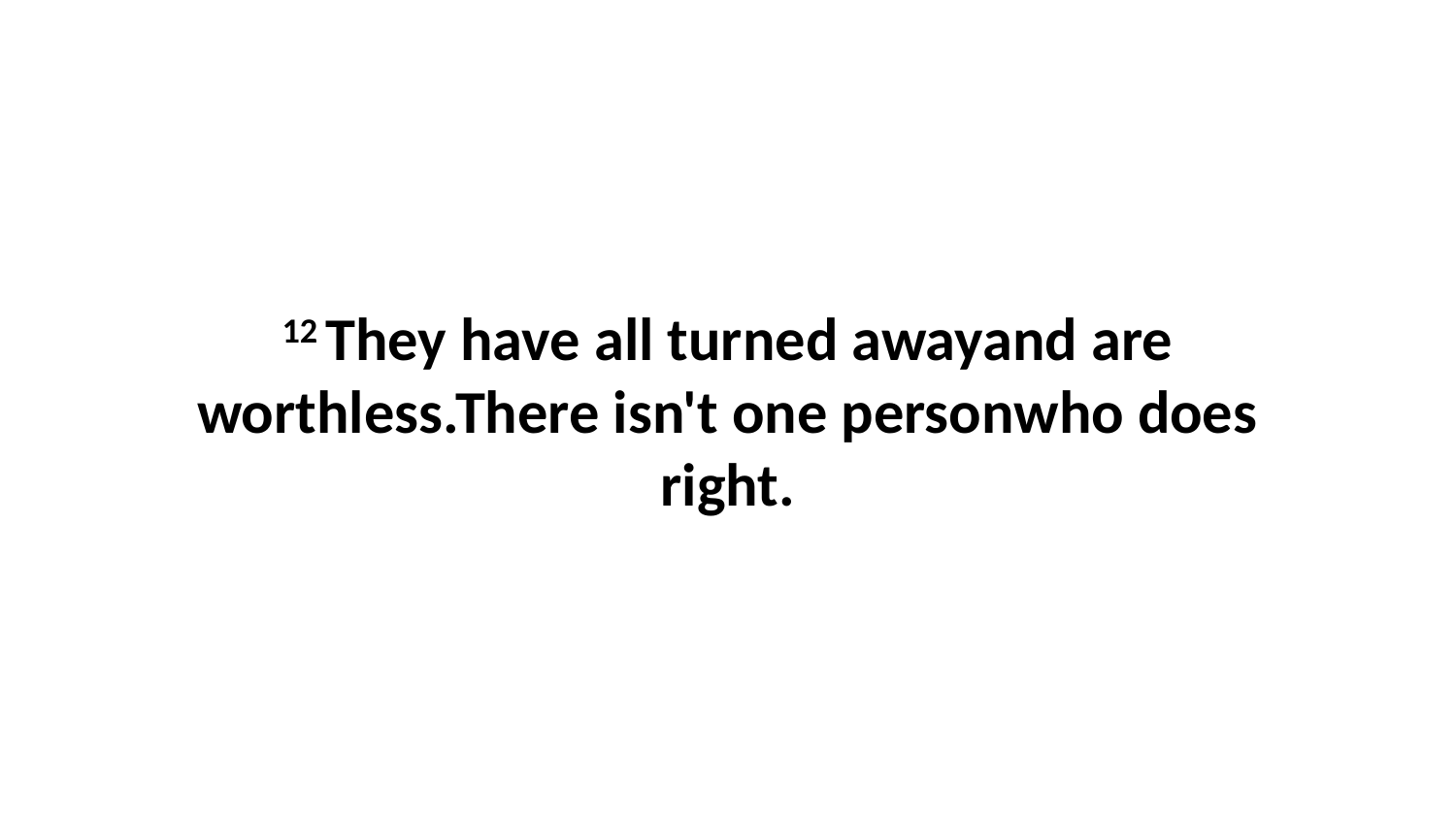

12 They have all turned awayand are worthless.There isn't one personwho does right.